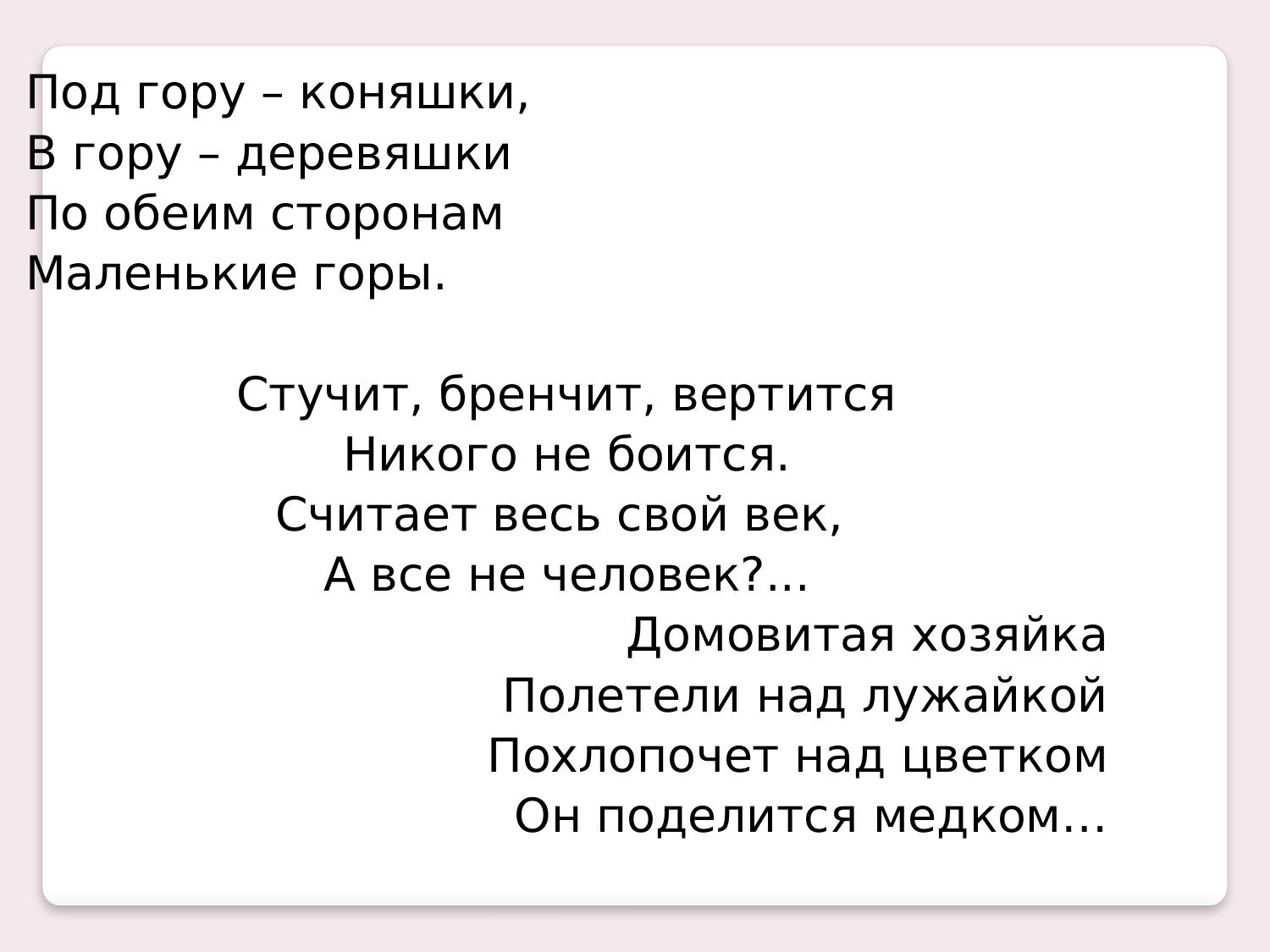

Под гору – коняшки,
В гору – деревяшки
По обеим сторонам
Маленькие горы.

Стучит, бренчит, вертится
Никого не боится.
Считает весь свой век,
А все не человек?...
Домовитая хозяйка
Полетели над лужайкой
Похлопочет над цветком
Он поделится медком…